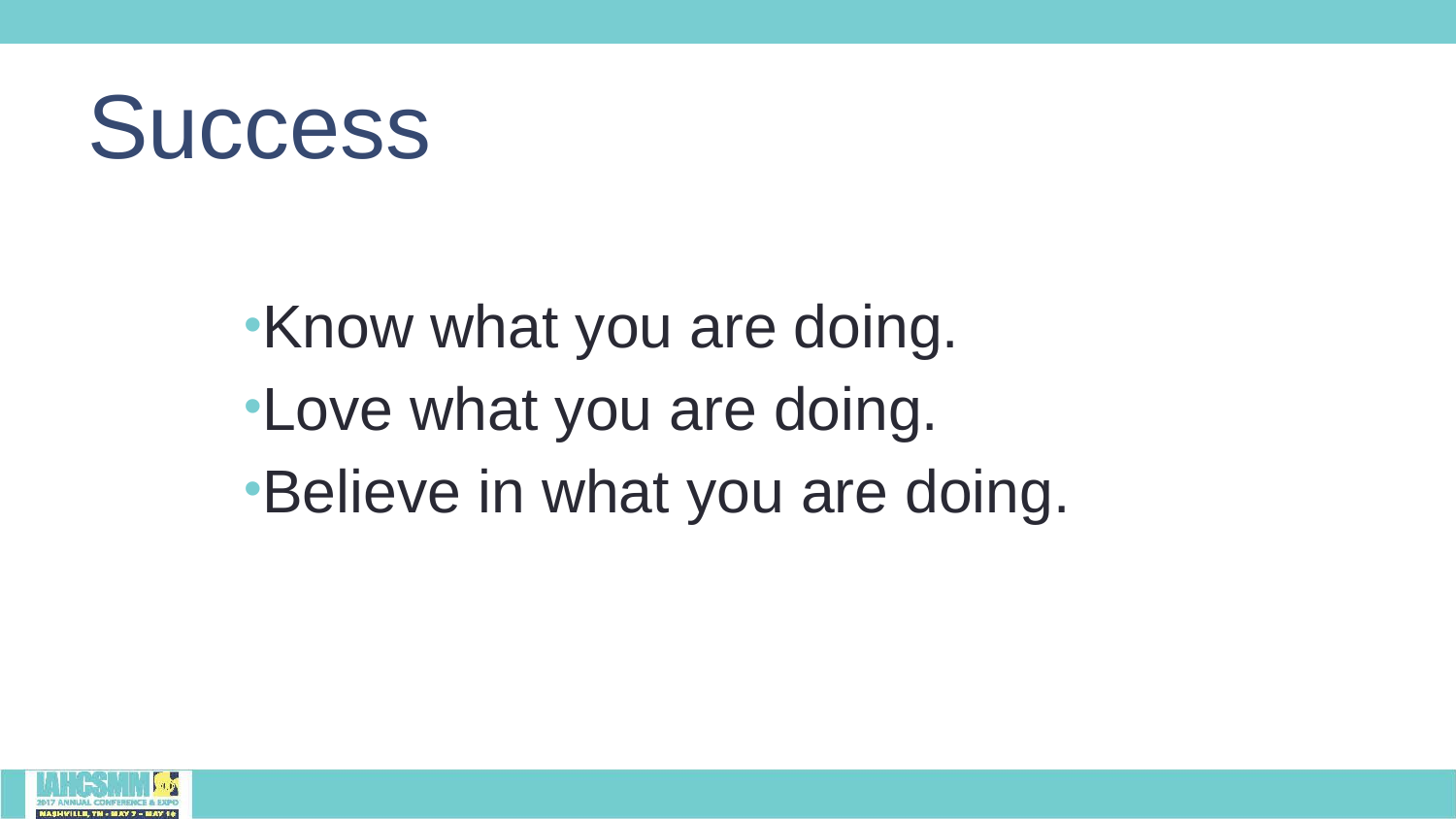

# Success
Know what you are doing.
Love what you are doing.
Believe in what you are doing.